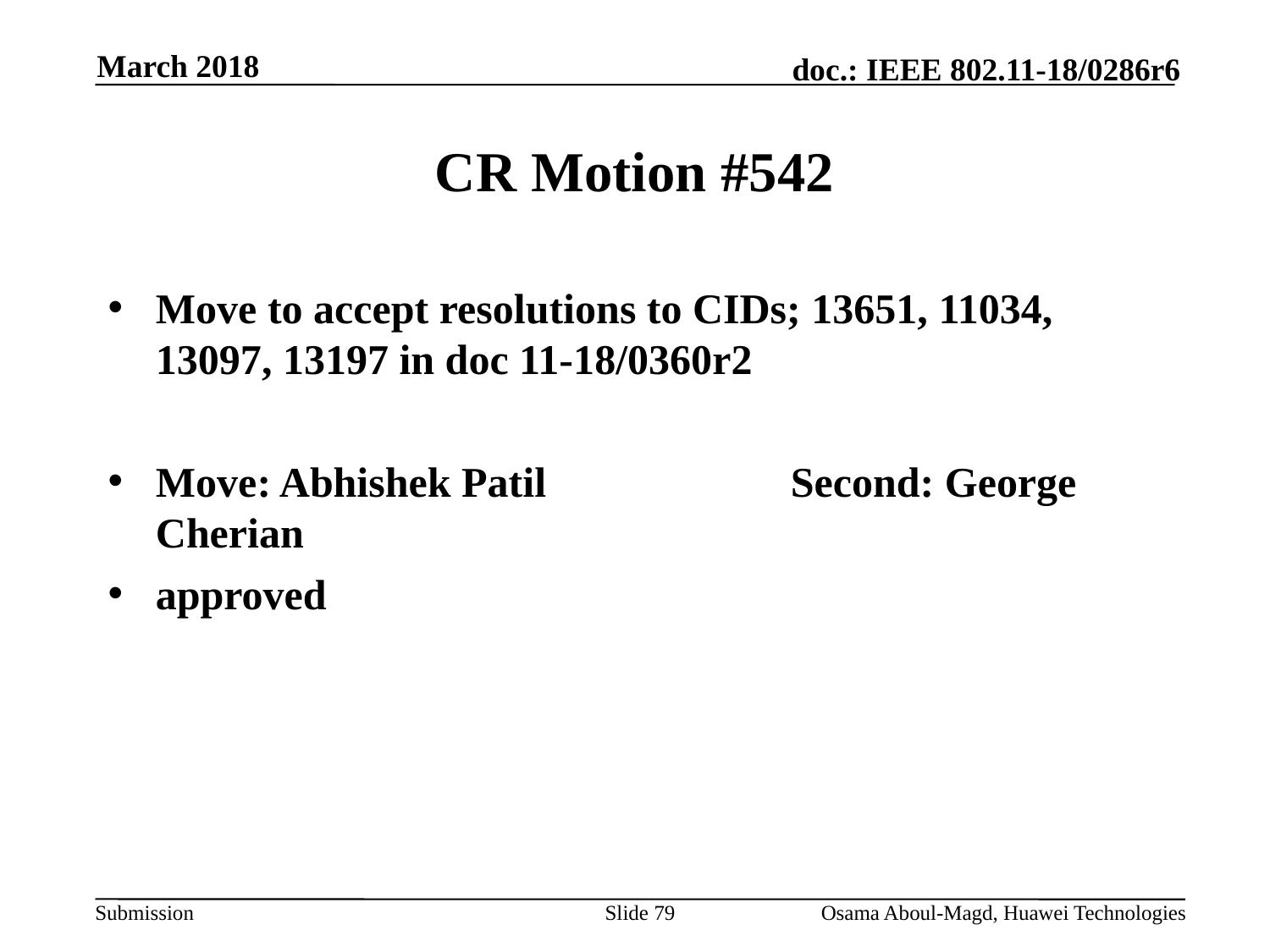

March 2018
# CR Motion #542
Move to accept resolutions to CIDs; 13651, 11034, 13097, 13197 in doc 11-18/0360r2

Move: Abhishek Patil		Second: George Cherian
approved

Slide 79
Osama Aboul-Magd, Huawei Technologies